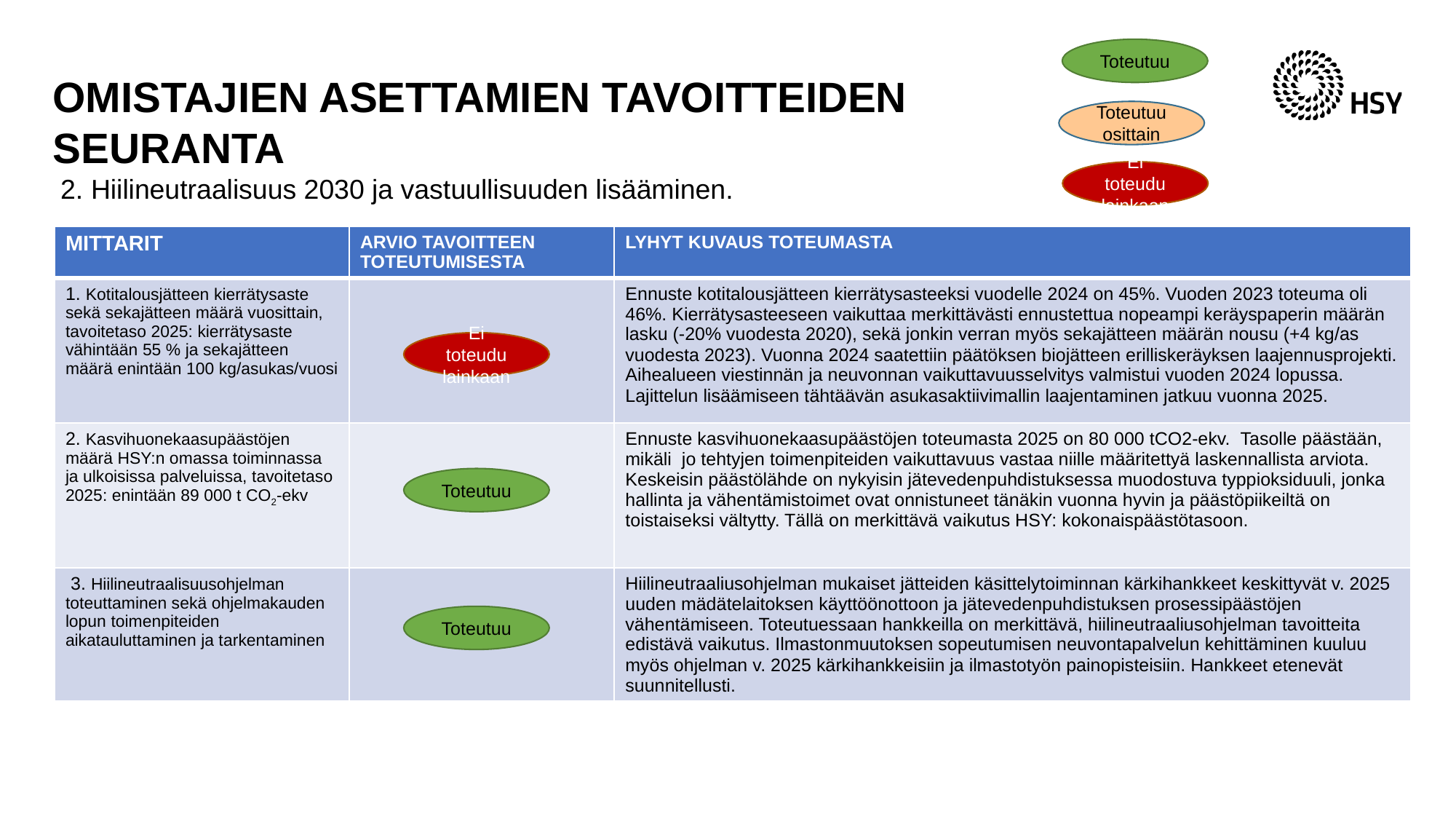

Toteutuu
# OMISTAJIEN ASETTAMIEN TAVOITTEIDEN SEURANTA 2. Hiilineutraalisuus 2030 ja vastuullisuuden lisääminen.
Toteutuu osittain
Ei toteudu lainkaan

| MITTARIT | ARVIO TAVOITTEEN TOTEUTUMISESTA | LYHYT KUVAUS TOTEUMASTA |
| --- | --- | --- |
| 1. Kotitalousjätteen kierrätysaste sekä sekajätteen määrä vuosittain, tavoitetaso 2025: kierrätysaste vähintään 55 % ja sekajätteen määrä enintään 100 kg/asukas/vuosi |  | Ennuste kotitalousjätteen kierrätysasteeksi vuodelle 2024 on 45%. Vuoden 2023 toteuma oli 46%. Kierrätysasteeseen vaikuttaa merkittävästi ennustettua nopeampi keräyspaperin määrän lasku (-20% vuodesta 2020), sekä jonkin verran myös sekajätteen määrän nousu (+4 kg/as vuodesta 2023). Vuonna 2024 saatettiin päätöksen biojätteen erilliskeräyksen laajennusprojekti. Aihealueen viestinnän ja neuvonnan vaikuttavuusselvitys valmistui vuoden 2024 lopussa. Lajittelun lisäämiseen tähtäävän asukasaktiivimallin laajentaminen jatkuu vuonna 2025. |
| 2. Kasvihuonekaasupäästöjen määrä HSY:n omassa toiminnassa ja ulkoisissa palveluissa, tavoitetaso 2025: enintään 89 000 t CO2-ekv |  | Ennuste kasvihuonekaasupäästöjen toteumasta 2025 on 80 000 tCO2-ekv.  Tasolle päästään, mikäli jo tehtyjen toimenpiteiden vaikuttavuus vastaa niille määritettyä laskennallista arviota. Keskeisin päästölähde on nykyisin jätevedenpuhdistuksessa muodostuva typpioksiduuli, jonka hallinta ja vähentämistoimet ovat onnistuneet tänäkin vuonna hyvin ja päästöpiikeiltä on toistaiseksi vältytty. Tällä on merkittävä vaikutus HSY: kokonaispäästötasoon. |
| 3. Hiilineutraalisuusohjelman toteuttaminen sekä ohjelmakauden lopun toimenpiteiden aikatauluttaminen ja tarkentaminen |  | Hiilineutraaliusohjelman mukaiset jätteiden käsittelytoiminnan kärkihankkeet keskittyvät v. 2025 uuden mädätelaitoksen käyttöönottoon ja jätevedenpuhdistuksen prosessipäästöjen vähentämiseen. Toteutuessaan hankkeilla on merkittävä, hiilineutraaliusohjelman tavoitteita edistävä vaikutus. Ilmastonmuutoksen sopeutumisen neuvontapalvelun kehittäminen kuuluu myös ohjelman v. 2025 kärkihankkeisiin ja ilmastotyön painopisteisiin. Hankkeet etenevät suunnitellusti. |
Ei toteudu lainkaan
Toteutuu
Toteutuu